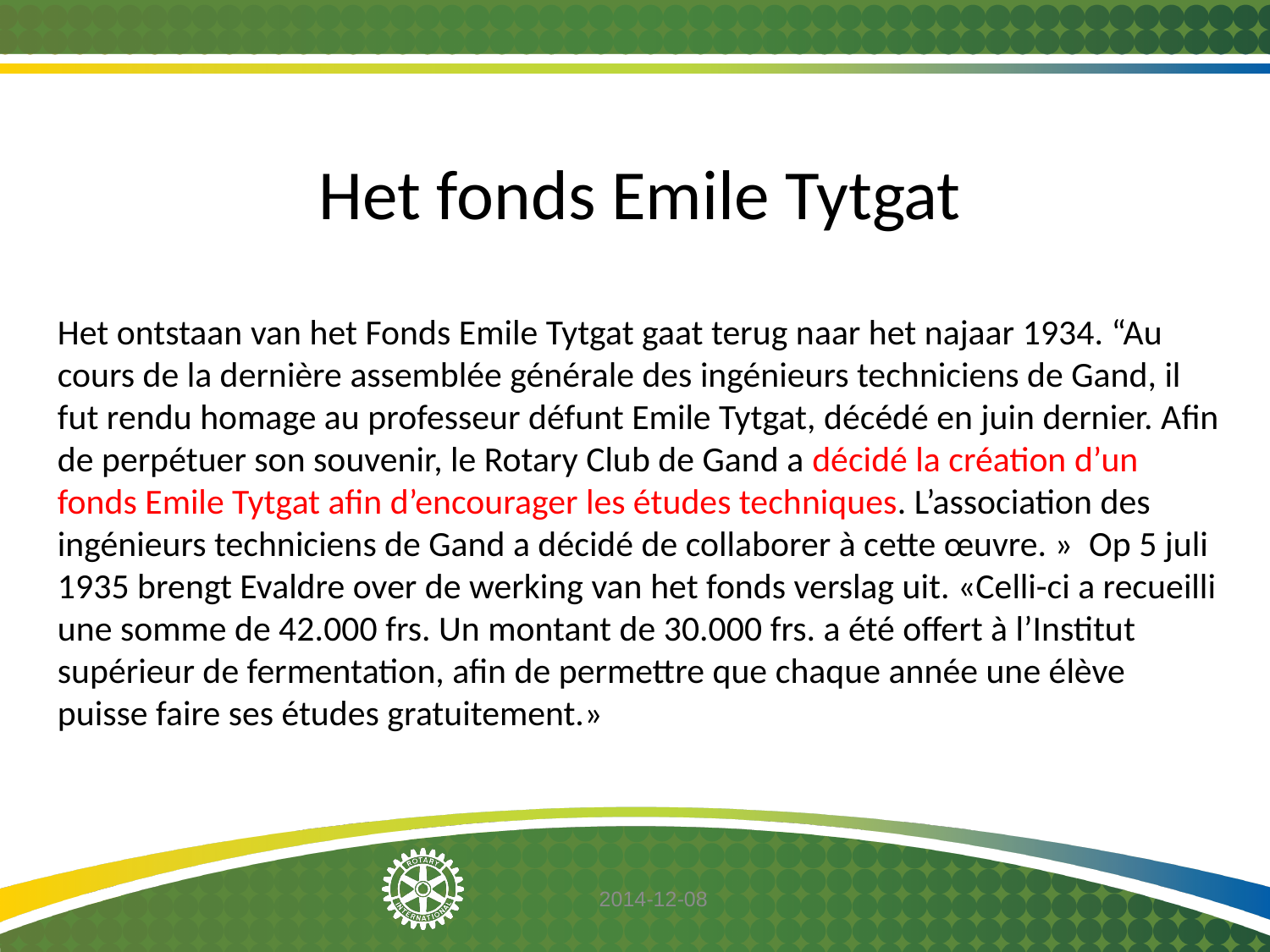

Het fonds Emile Tytgat

Het ontstaan van het Fonds Emile Tytgat gaat terug naar het najaar 1934. “Au cours de la dernière assemblée générale des ingénieurs techniciens de Gand, il fut rendu homage au professeur défunt Emile Tytgat, décédé en juin dernier. Afin de perpétuer son souvenir, le Rotary Club de Gand a décidé la création d’un fonds Emile Tytgat afin d’encourager les études techniques. L’association des ingénieurs techniciens de Gand a décidé de collaborer à cette œuvre. »  Op 5 juli 1935 brengt Evaldre over de werking van het fonds verslag uit. «Celli-ci a recueilli une somme de 42.000 frs. Un montant de 30.000 frs. a été offert à l’Institut supérieur de fermentation, afin de permettre que chaque année une élève puisse faire ses études gratuitement.»
2014-12-08